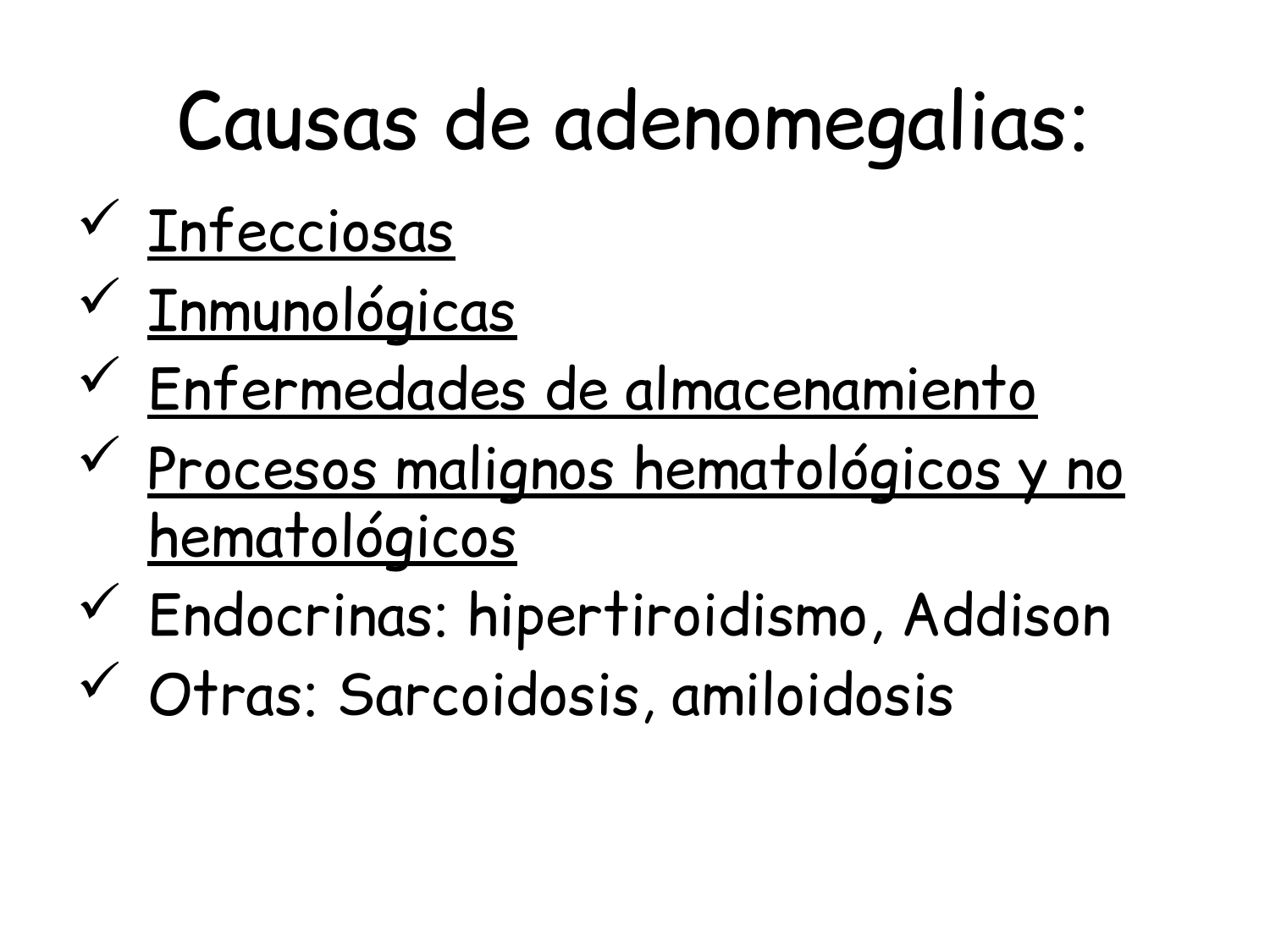

# Causas de adenomegalias:
Infecciosas
Inmunológicas
Enfermedades de almacenamiento
Procesos malignos hematológicos y no hematológicos
Endocrinas: hipertiroidismo, Addison
Otras: Sarcoidosis, amiloidosis